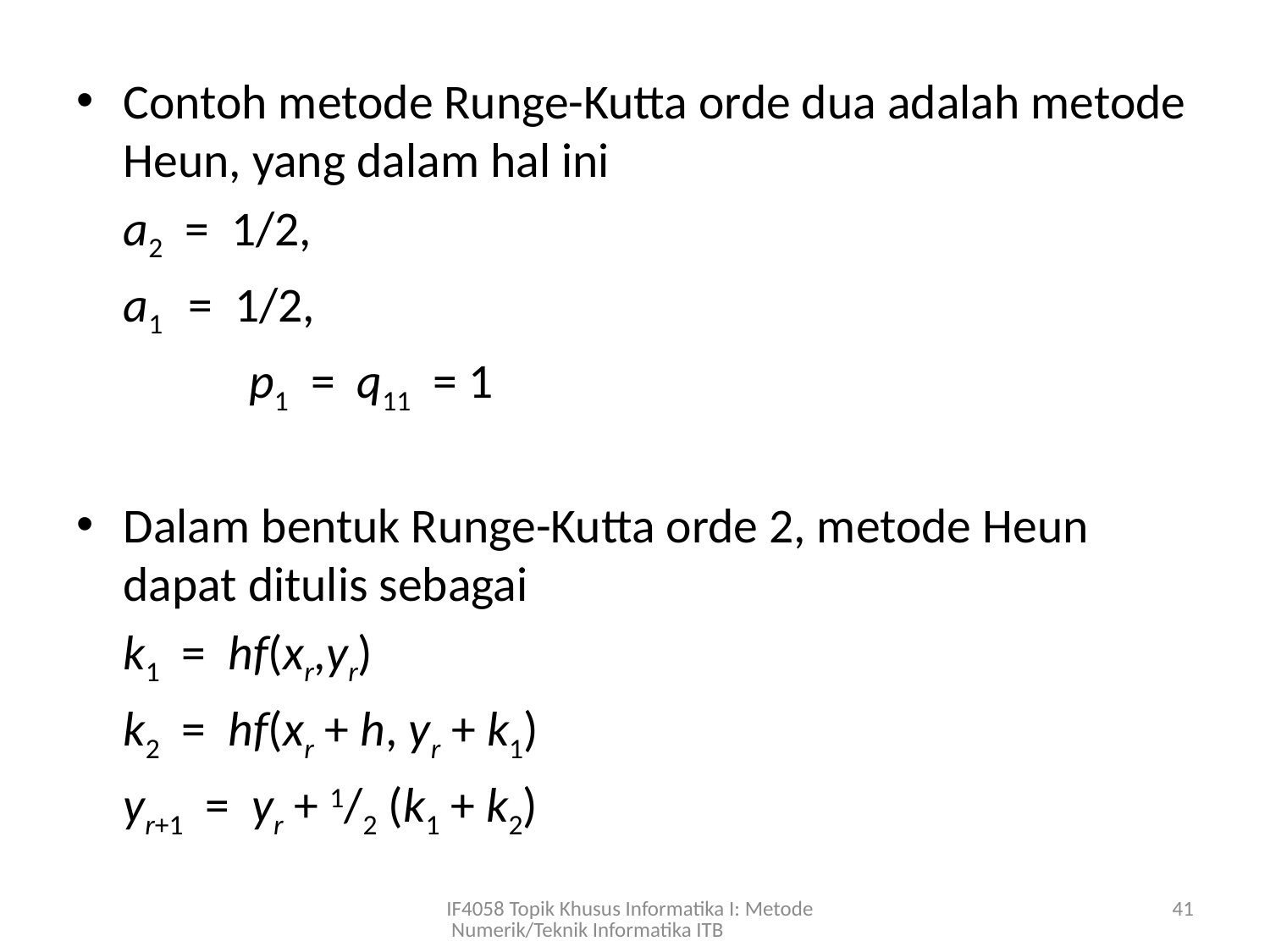

Contoh metode Runge-Kutta orde dua adalah metode Heun, yang dalam hal ini
		a2  =  1/2,
		a1    =  1/2,
           	p1  =  q11  = 1

Dalam bentuk Runge-Kutta orde 2, metode Heun dapat ditulis sebagai
		k1  =  hf(xr,yr)
		k2  =  hf(xr + h, yr + k1)
		yr+1  =  yr + 1/2 (k1 + k2)

IF4058 Topik Khusus Informatika I: Metode  Numerik/Teknik Informatika ITB
41